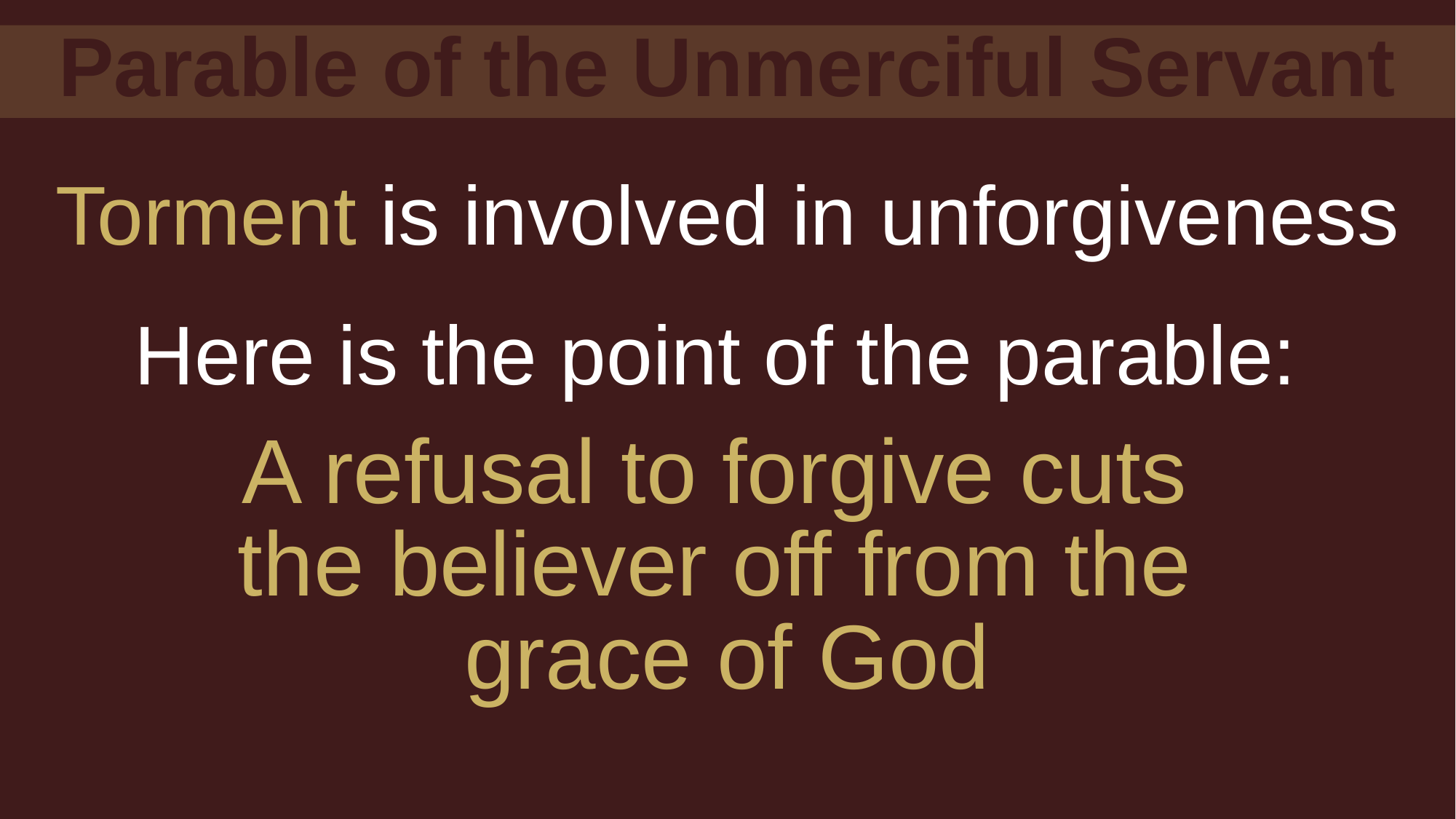

Parable of the Unmerciful Servant
Torment is involved in unforgiveness
Here is the point of the parable:
A refusal to forgive cuts
the believer off from the
grace of God